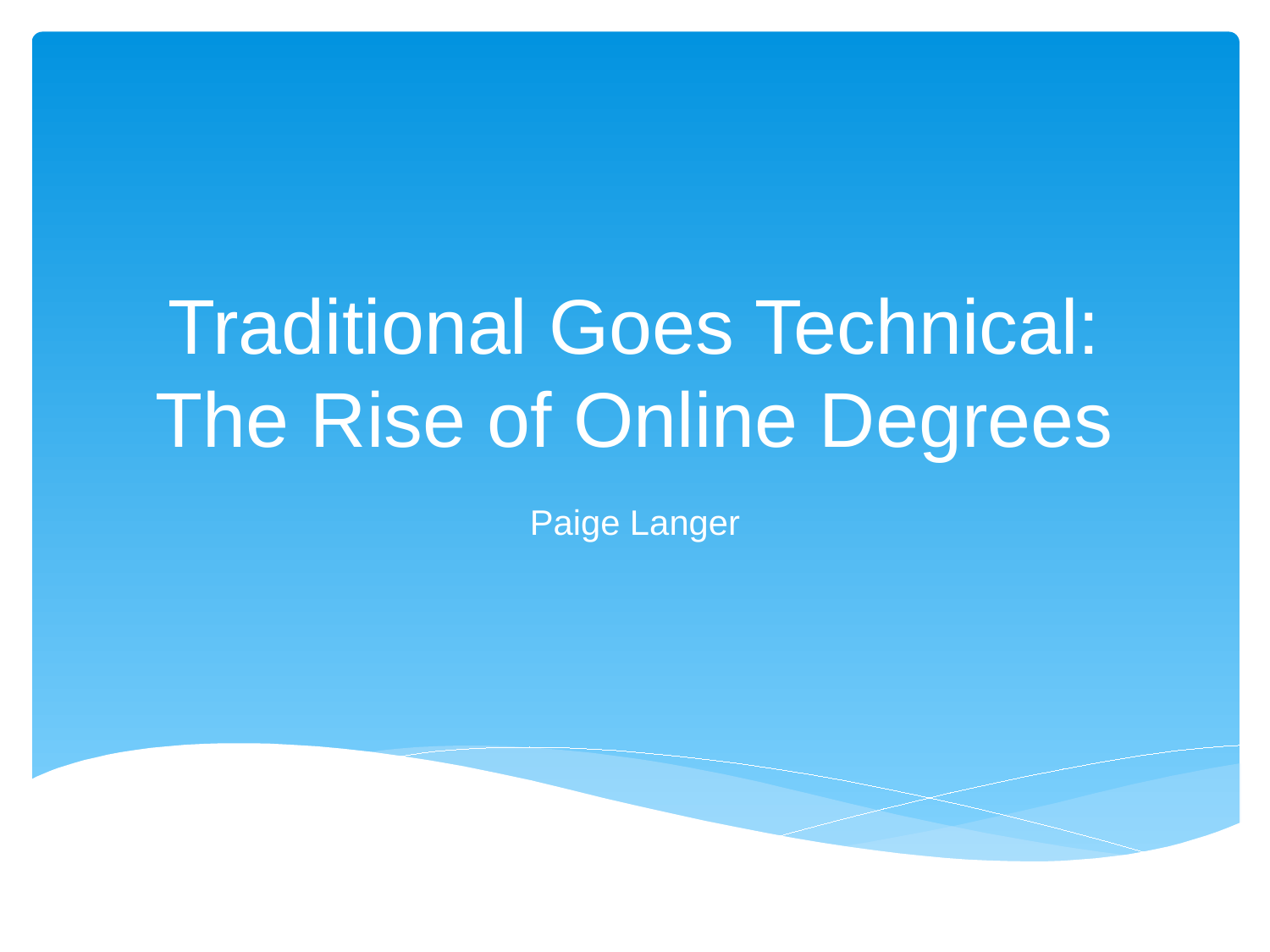

# Traditional Goes Technical: The Rise of Online Degrees
Paige Langer